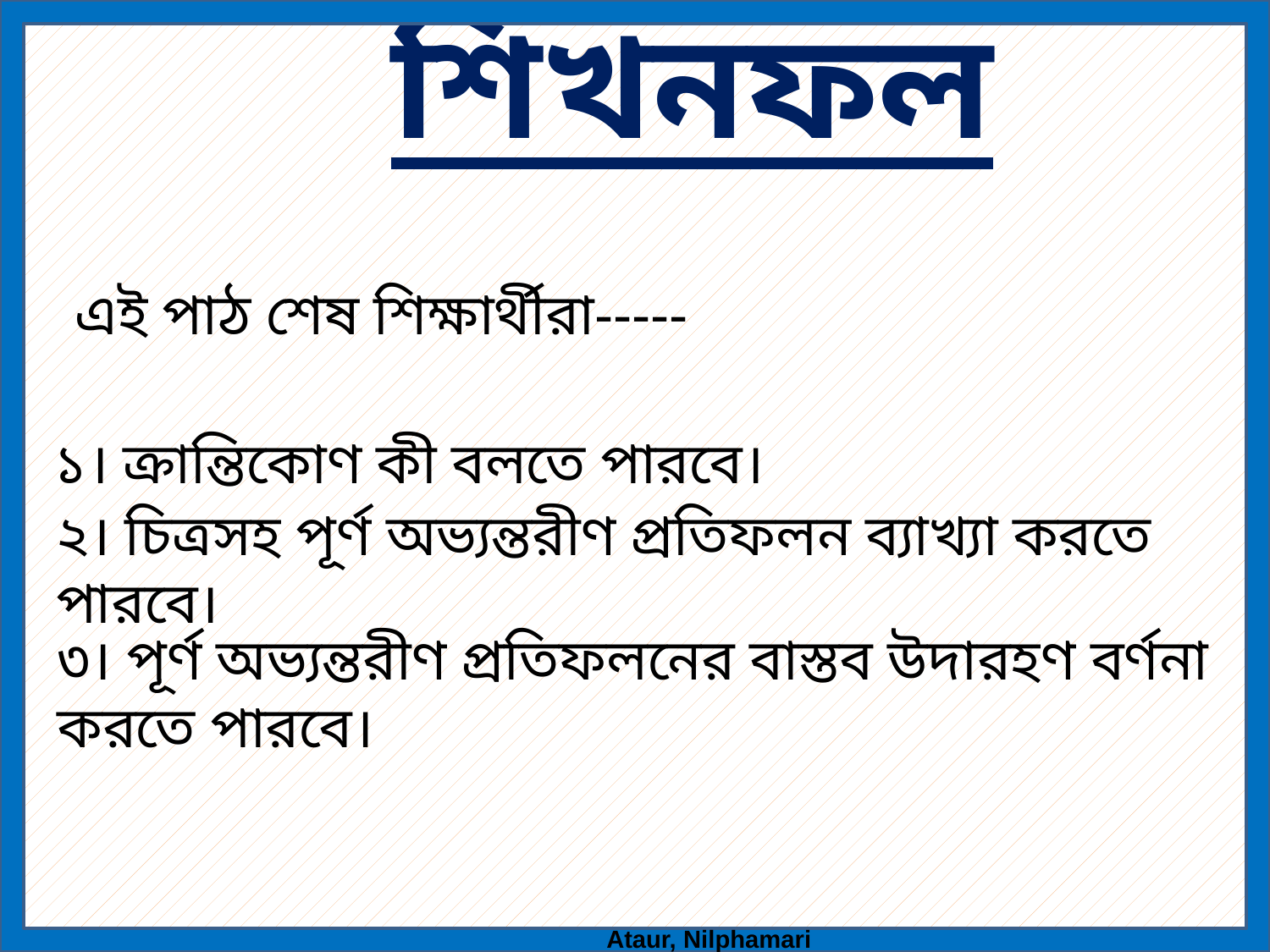

শিখনফল
এই পাঠ শেষ শিক্ষার্থীরা-----
১। ক্রান্তিকোণ কী বলতে পারবে।
২। চিত্রসহ পূর্ণ অভ্যন্তরীণ প্রতিফলন ব্যাখ্যা করতে পারবে।
৩। পূর্ণ অভ্যন্তরীণ প্রতিফলনের বাস্তব উদারহণ বর্ণনা করতে পারবে।
Ataur, Nilphamari